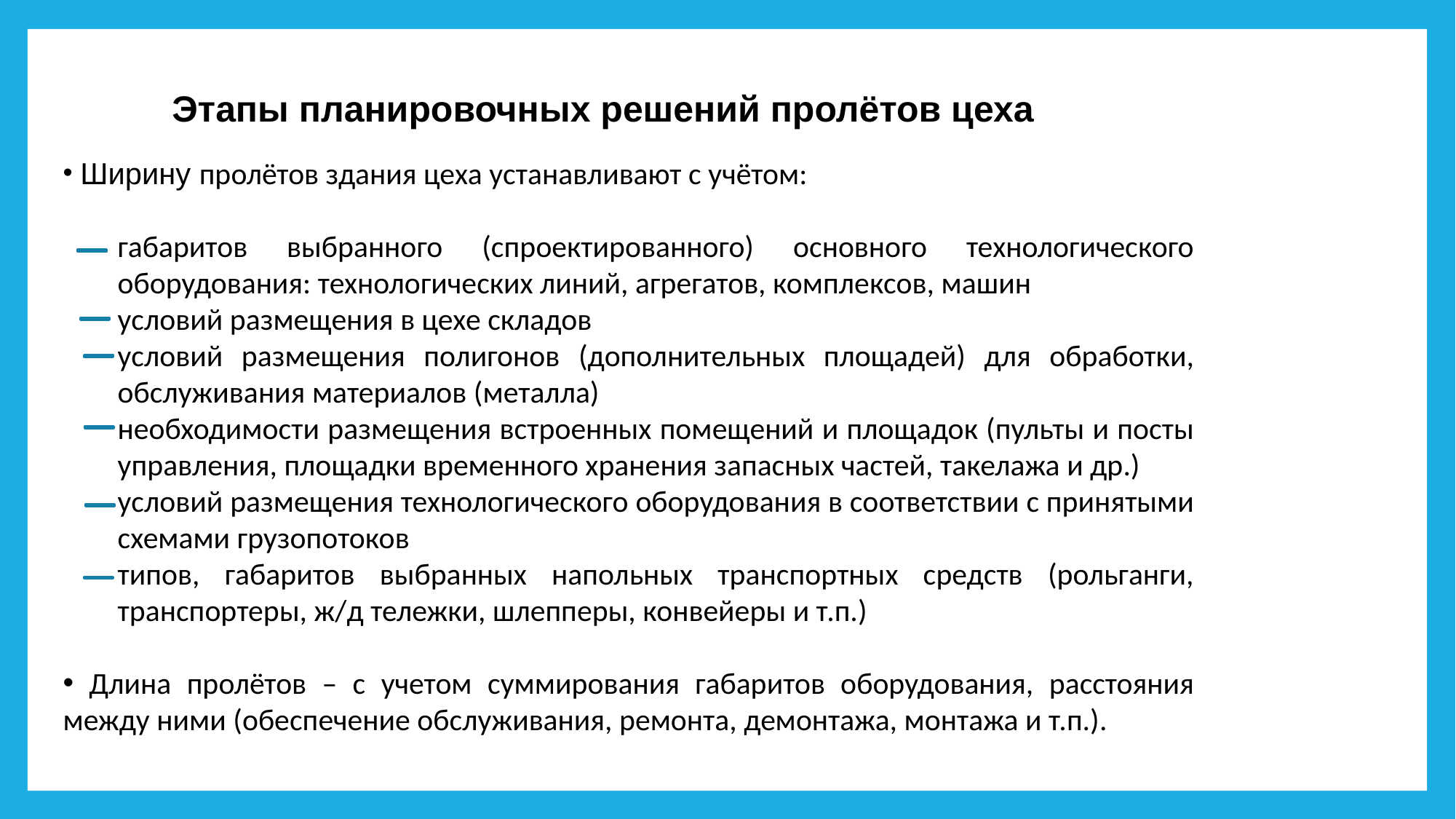

Этапы планировочных решений пролётов цеха
 Ширину пролётов здания цеха устанавливают с учётом:

габаритов выбранного (спроектированного) основного технологического оборудования: технологических линий, агрегатов, комплексов, машин
условий размещения в цехе складов
условий размещения полигонов (дополнительных площадей) для обработки, обслуживания материалов (металла)
необходимости размещения встроенных помещений и площадок (пульты и посты управления, площадки временного хранения запасных частей, такелажа и др.)
условий размещения технологического оборудования в соответствии с принятыми схемами грузопотоков
типов, габаритов выбранных напольных транспортных средств (рольганги, транспортеры, ж/д тележки, шлепперы, конвейеры и т.п.)

 Длина пролётов – с учетом суммирования габаритов оборудования, расстояния между ними (обеспечение обслуживания, ремонта, демонтажа, монтажа и т.п.).